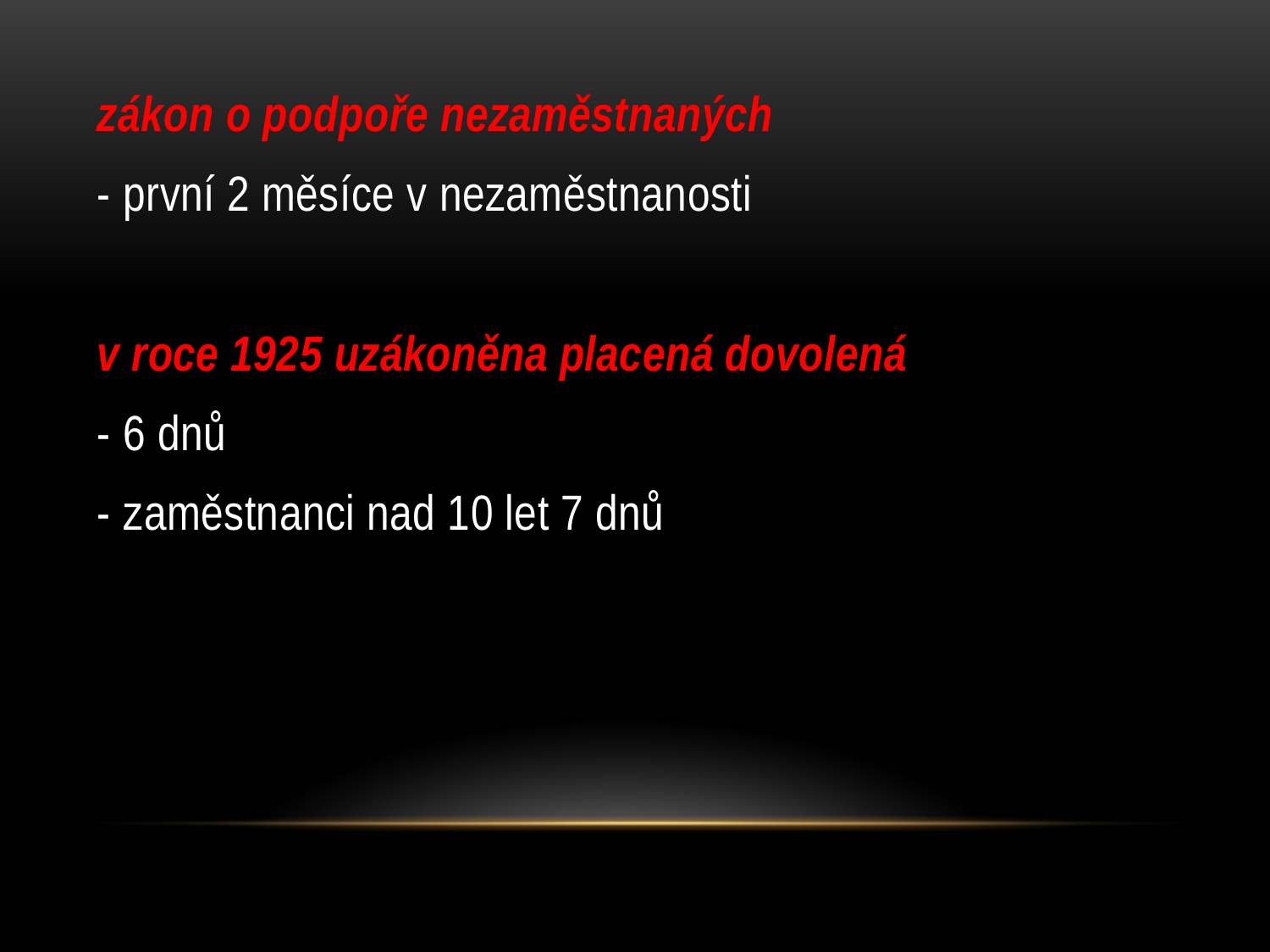

zákon o podpoře nezaměstnaných
- první 2 měsíce v nezaměstnanosti

v roce 1925 uzákoněna placená dovolená
- 6 dnů
- zaměstnanci nad 10 let 7 dnů